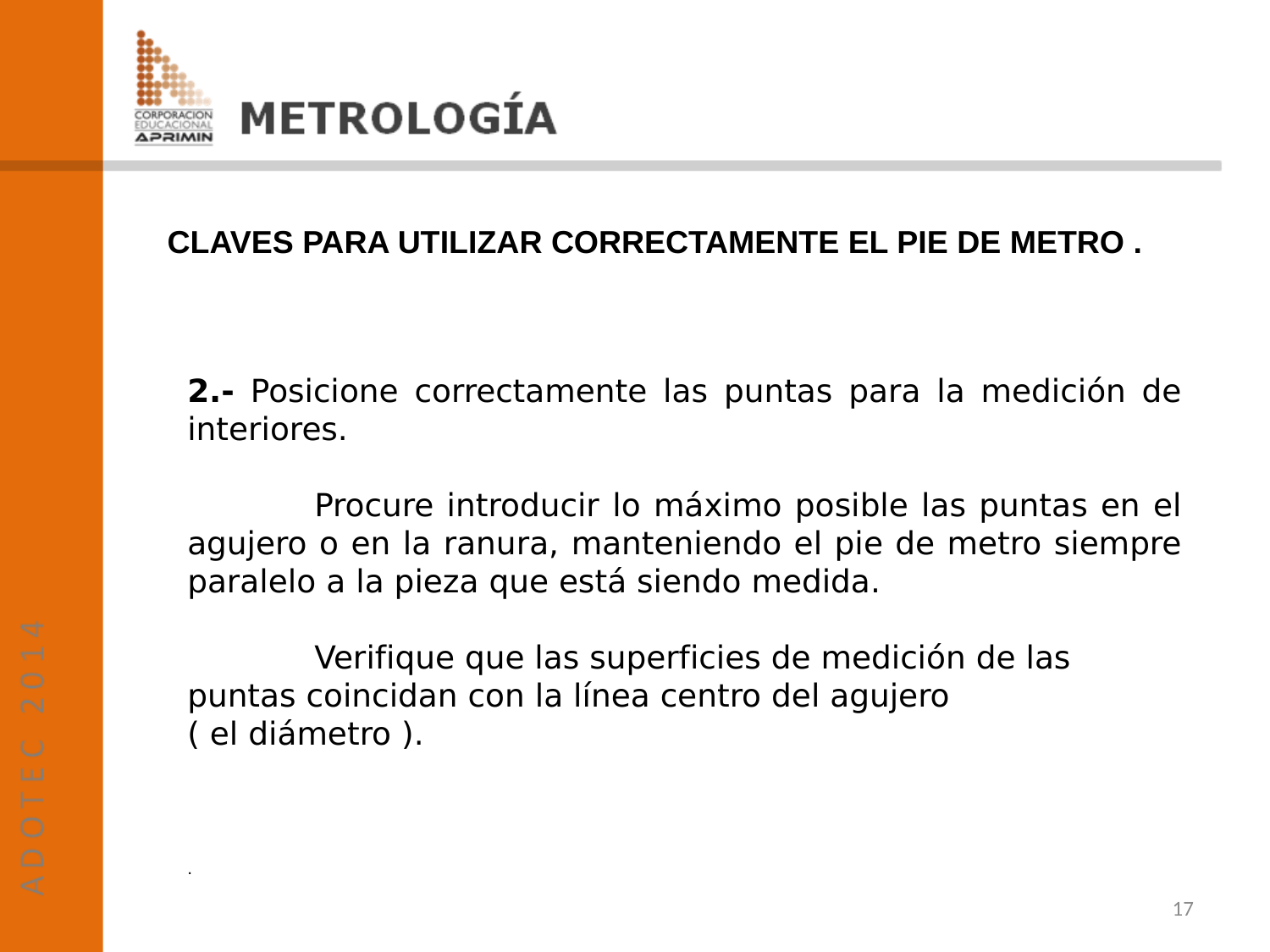

CLAVES PARA UTILIZAR CORRECTAMENTE EL PIE DE METRO .

2.- Posicione correctamente las puntas para la medición de interiores.

	Procure introducir lo máximo posible las puntas en el agujero o en la ranura, manteniendo el pie de metro siempre paralelo a la pieza que está siendo medida.

	Verifique que las superficies de medición de las puntas coincidan con la línea centro del agujero
( el diámetro ).

.
17